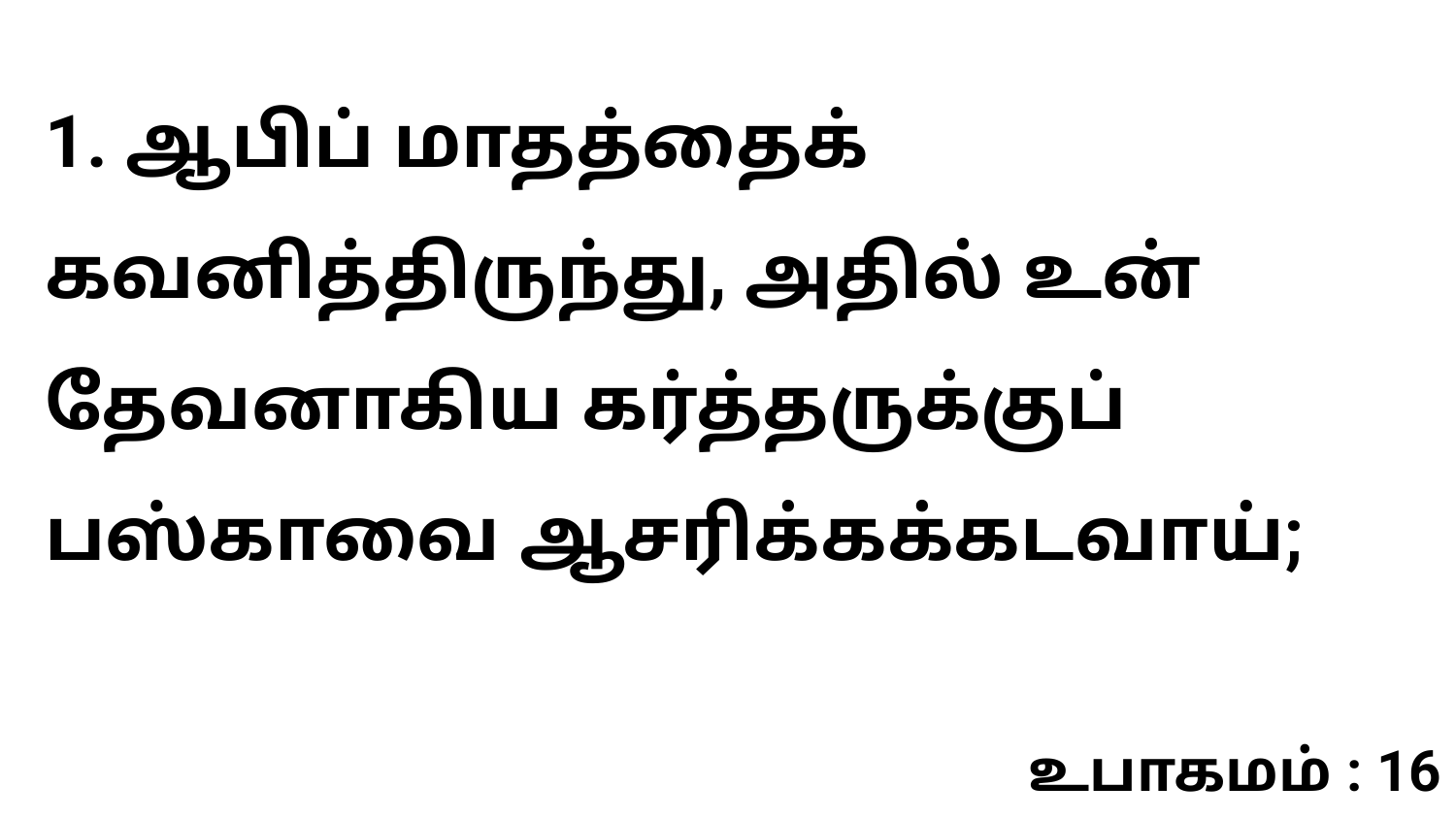

1. ஆபிப் மாதத்தைக் கவனித்திருந்து, அதில் உன் தேவனாகிய கர்த்தருக்குப் பஸ்காவை ஆசரிக்கக்கடவாய்;
உபாகமம் : 16